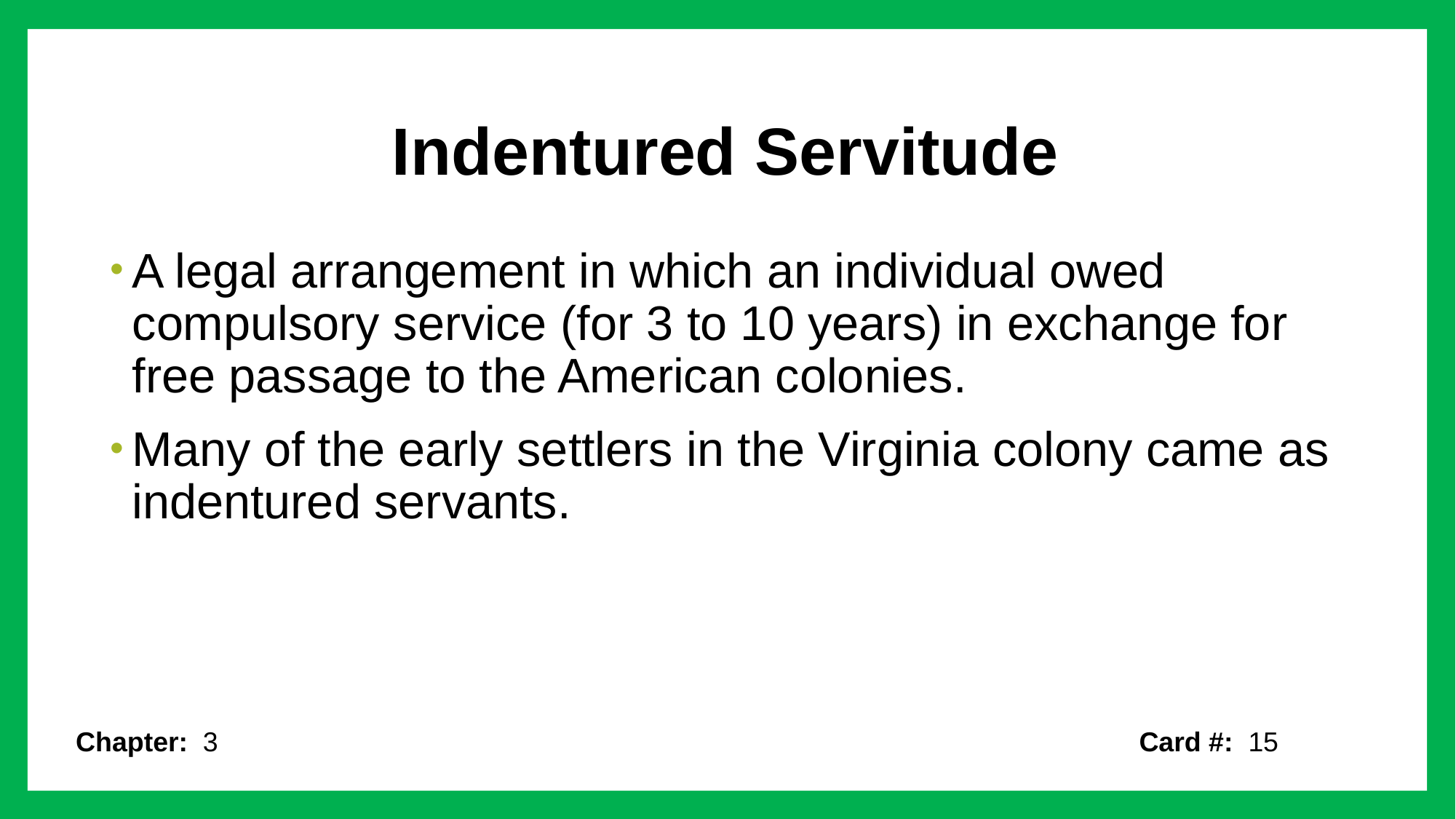

# Indentured Servitude
A legal arrangement in which an individual owed compulsory service (for 3 to 10 years) in exchange for free passage to the American colonies.
Many of the early settlers in the Virginia colony came as indentured servants.
Card #:  15
Chapter:  3